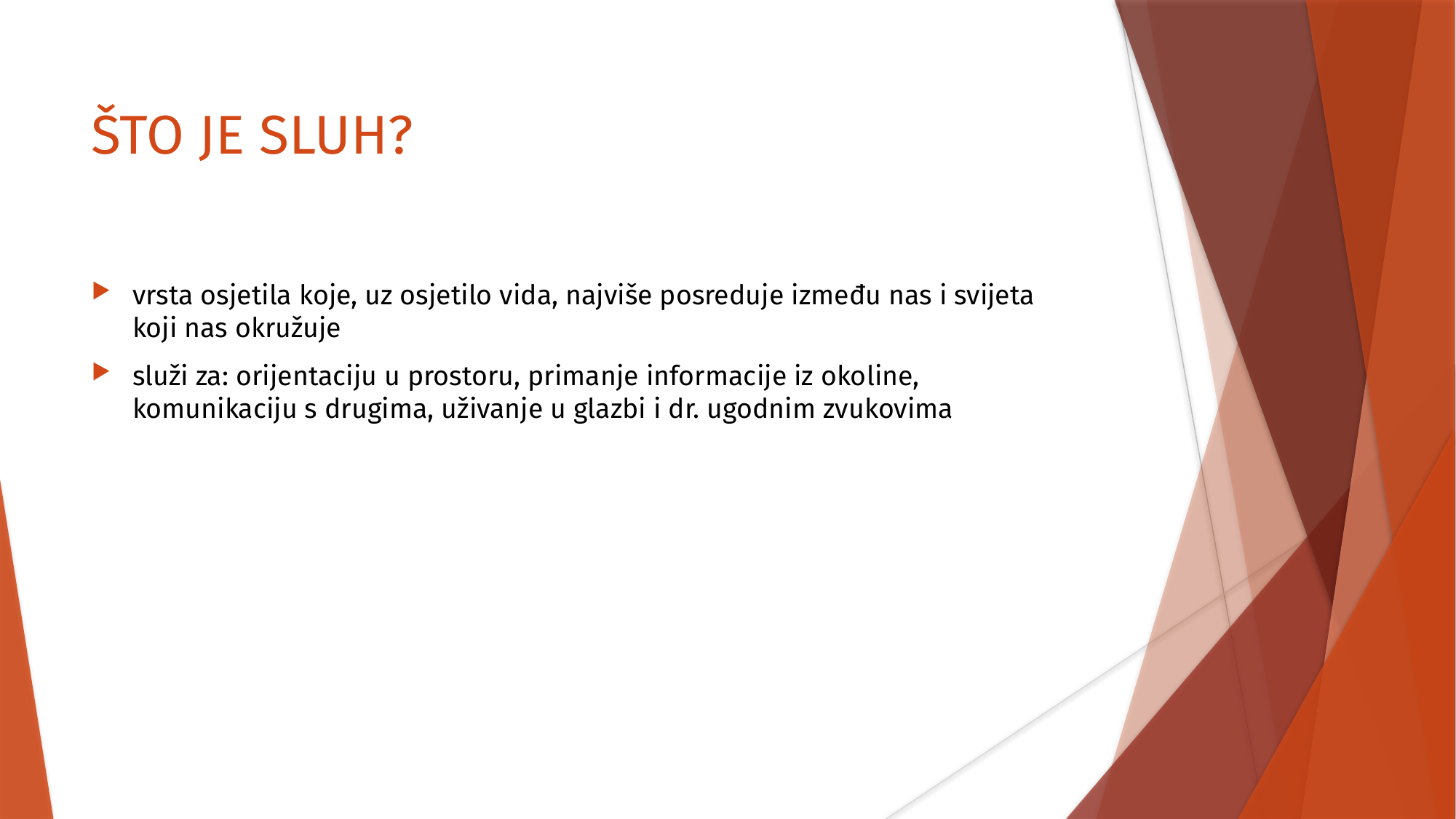

ŠTO JE SLUH?
vrsta osjetila koje, uz osjetilo vida, najviše posreduje između nas i svijeta koji nas okružuje
služi za: orijentaciju u prostoru, primanje informacije iz okoline, komunikaciju s drugima, uživanje u glazbi i dr. ugodnim zvukovima